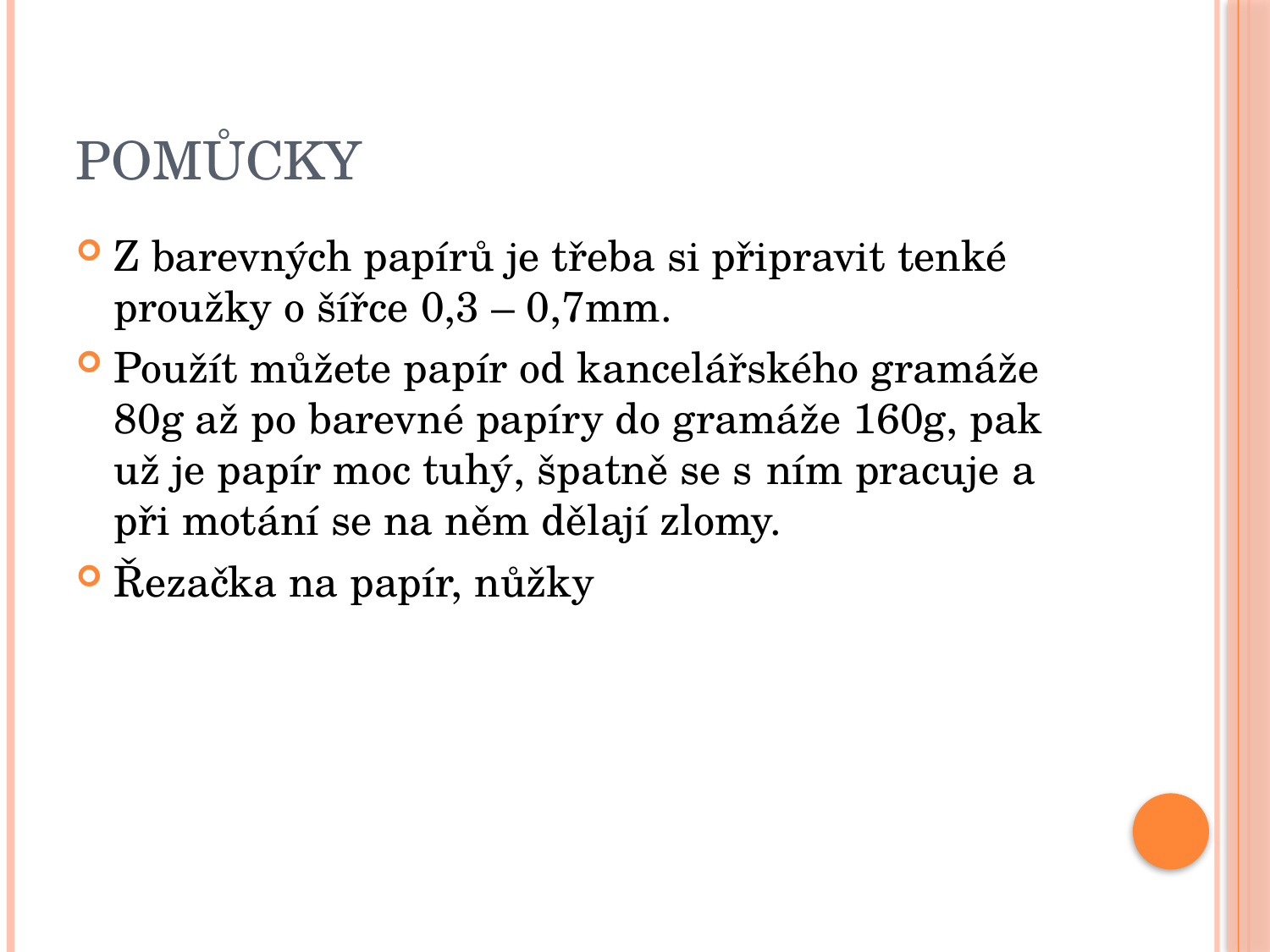

# Pomůcky
Z barevných papírů je třeba si připravit tenké proužky o šířce 0,3 – 0,7mm.
Použít můžete papír od kancelářského gramáže 80g až po barevné papíry do gramáže 160g, pak už je papír moc tuhý, špatně se s ním pracuje a při motání se na něm dělají zlomy.
Řezačka na papír, nůžky